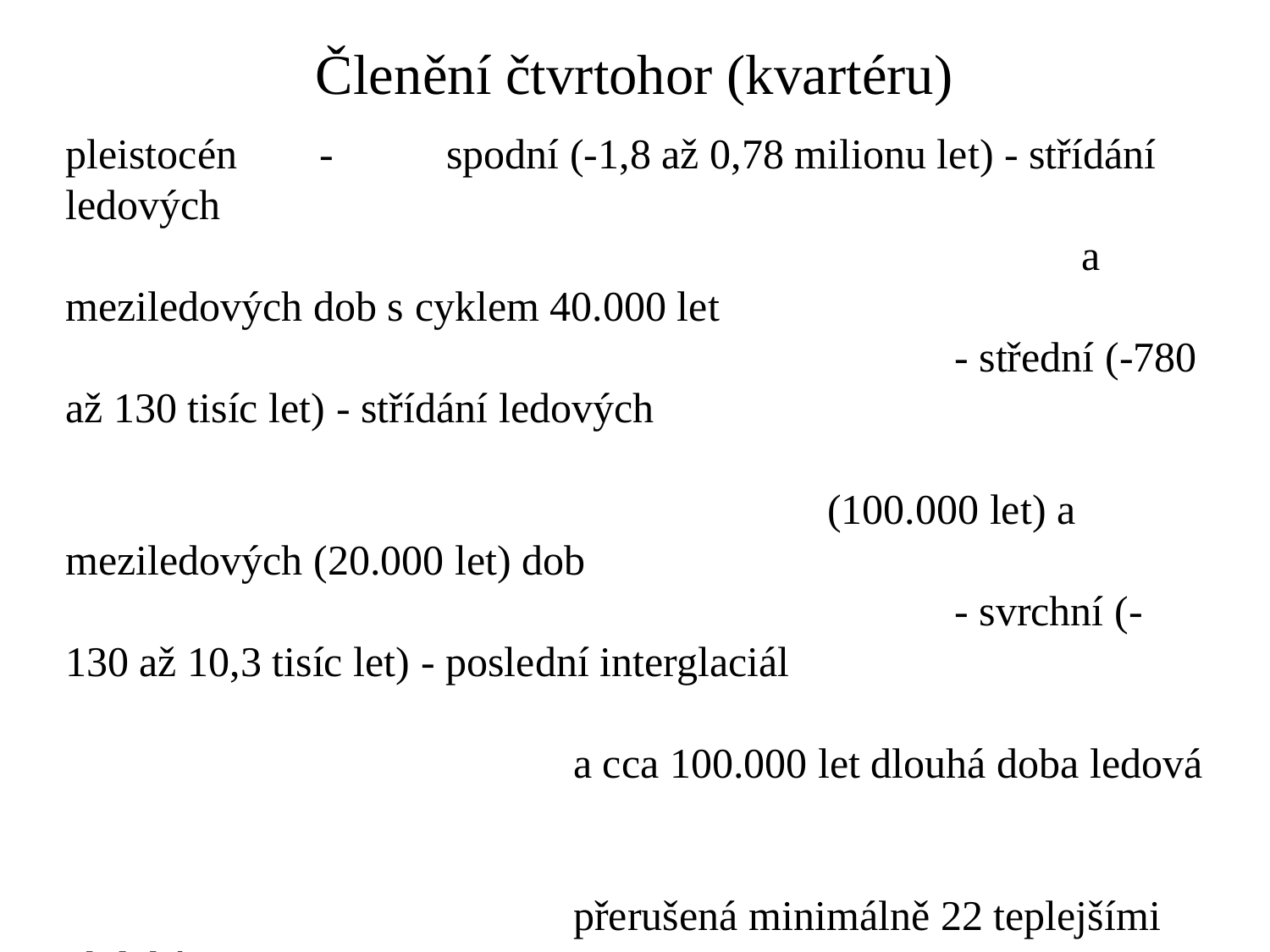

Členění čtvrtohor (kvartéru)
pleistocén	-	spodní (-1,8 až 0,78 milionu let) - střídání ledových  															a meziledových dob s cyklem 40.000 let
							- střední (-780 až 130 tisíc let) - střídání ledových																		(100.000 let) a meziledových (20.000 let) dob
							- svrchní (-130 až 10,3 tisíc let) - poslední interglaciál															a cca 100.000 let dlouhá doba ledová																				přerušená minimálně 22 teplejšími obdobími
holocén
glaciály	- donau, günz, mindel, riss, würm; jména podle alpských								řek - alpský systém
						- Elster (halštrovské zalednění), Saale (sálské z.), Warthe								(vartské z.), Weichsel (viselské z.); jména podle													severoněmeckých řek - severský systém; interglaciály									pojmenovány podle měst, ke kterým dosahovalo moře 								- Holstein (Elster/Saale), Eem (Warthe/ Weichsel)